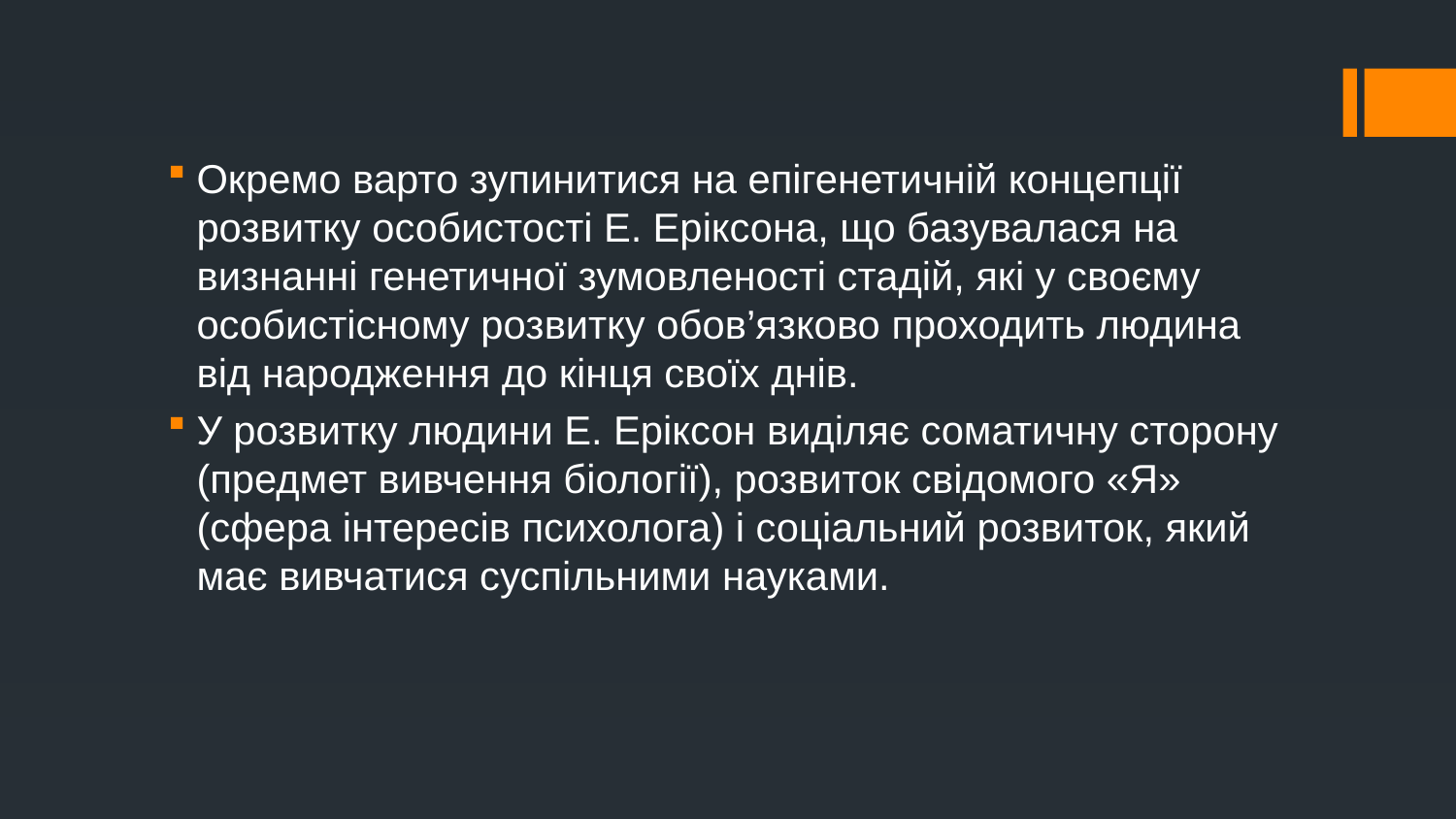

Окремо варто зупинитися на епігенетичній концепції розвитку особистості Е. Еріксона, що базувалася на визнанні генетичної зумовленості стадій, які у своєму особистісному розвитку обов’язково проходить людина від народження до кінця своїх днів.
У розвитку людини Е. Еріксон виділяє соматичну сторону (предмет вивчення біології), розвиток свідомого «Я» (сфера інтересів психолога) і соціальний розвиток, який має вивчатися суспільними науками.